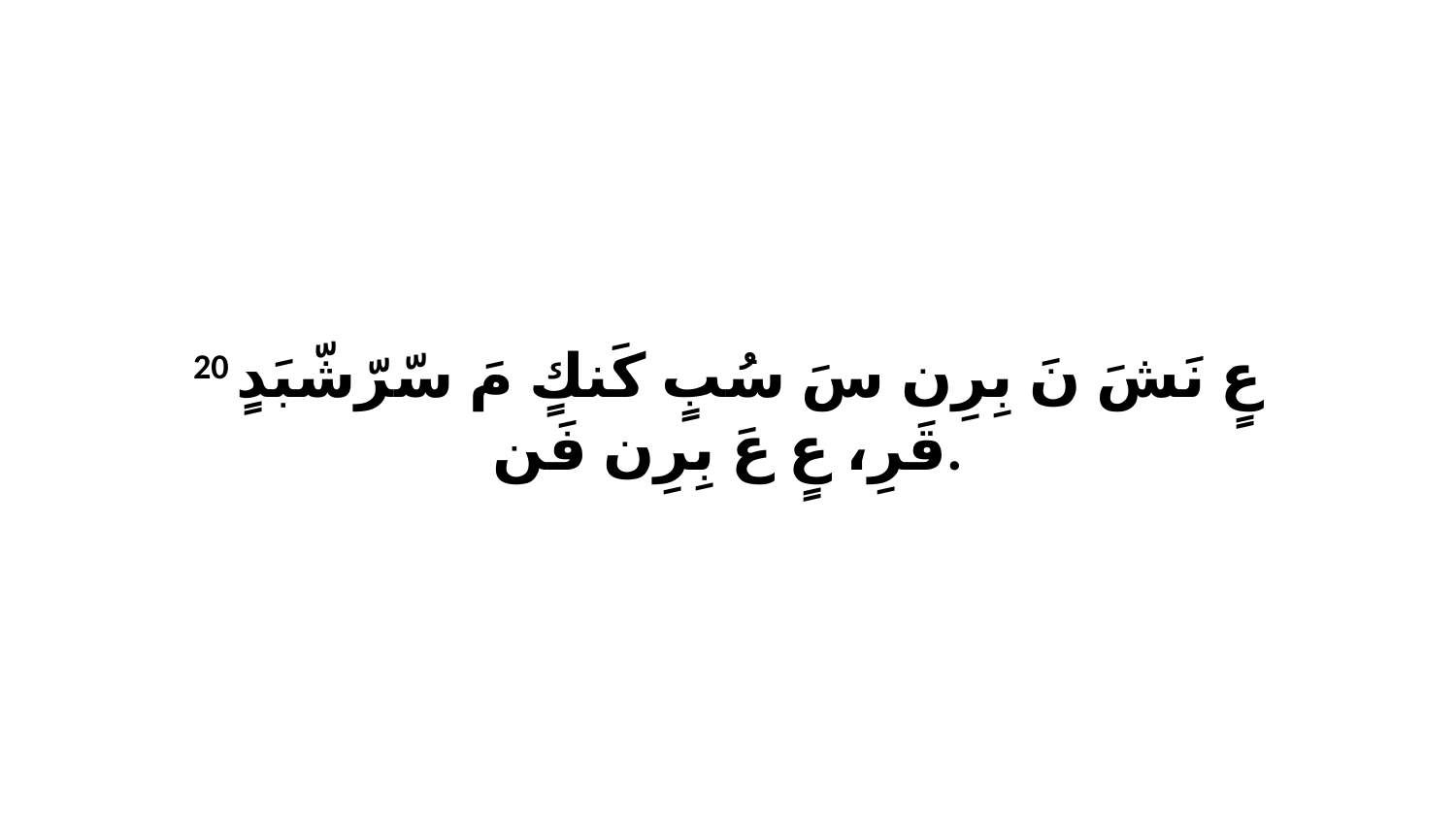

20 عٍ نَشَ نَ بِرِن سَ سُبٍ كَنكٍ مَ سّرّشّبَدٍ قَرِ، عٍ عَ بِرِن فَن.